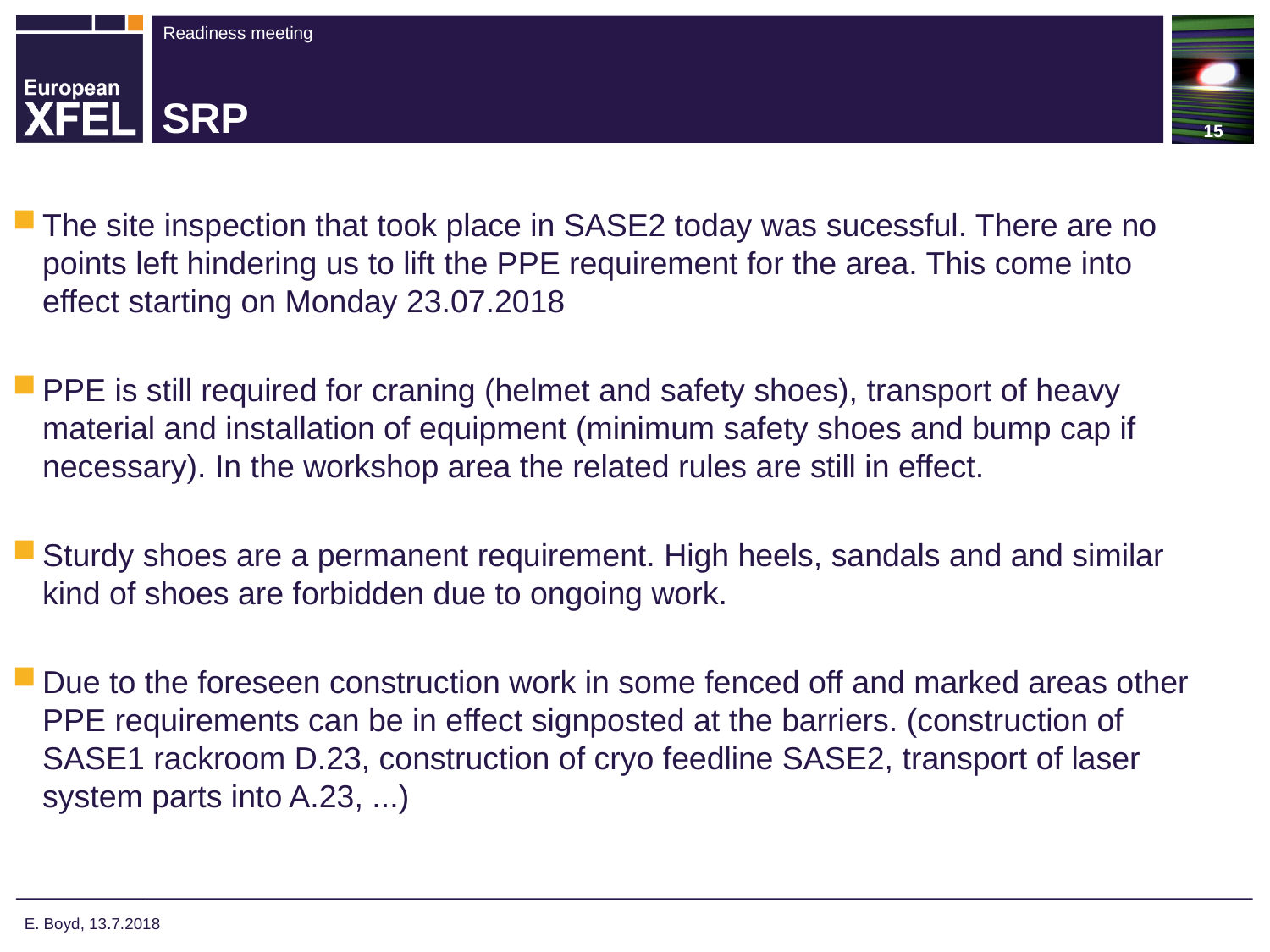

# SRP
The site inspection that took place in SASE2 today was sucessful. There are no points left hindering us to lift the PPE requirement for the area. This come into effect starting on Monday 23.07.2018

PPE is still required for craning (helmet and safety shoes), transport of heavy material and installation of equipment (minimum safety shoes and bump cap if necessary). In the workshop area the related rules are still in effect.

Sturdy shoes are a permanent requirement. High heels, sandals and and similar kind of shoes are forbidden due to ongoing work.

Due to the foreseen construction work in some fenced off and marked areas other PPE requirements can be in effect signposted at the barriers. (construction of SASE1 rackroom D.23, construction of cryo feedline SASE2, transport of laser system parts into A.23, ...)